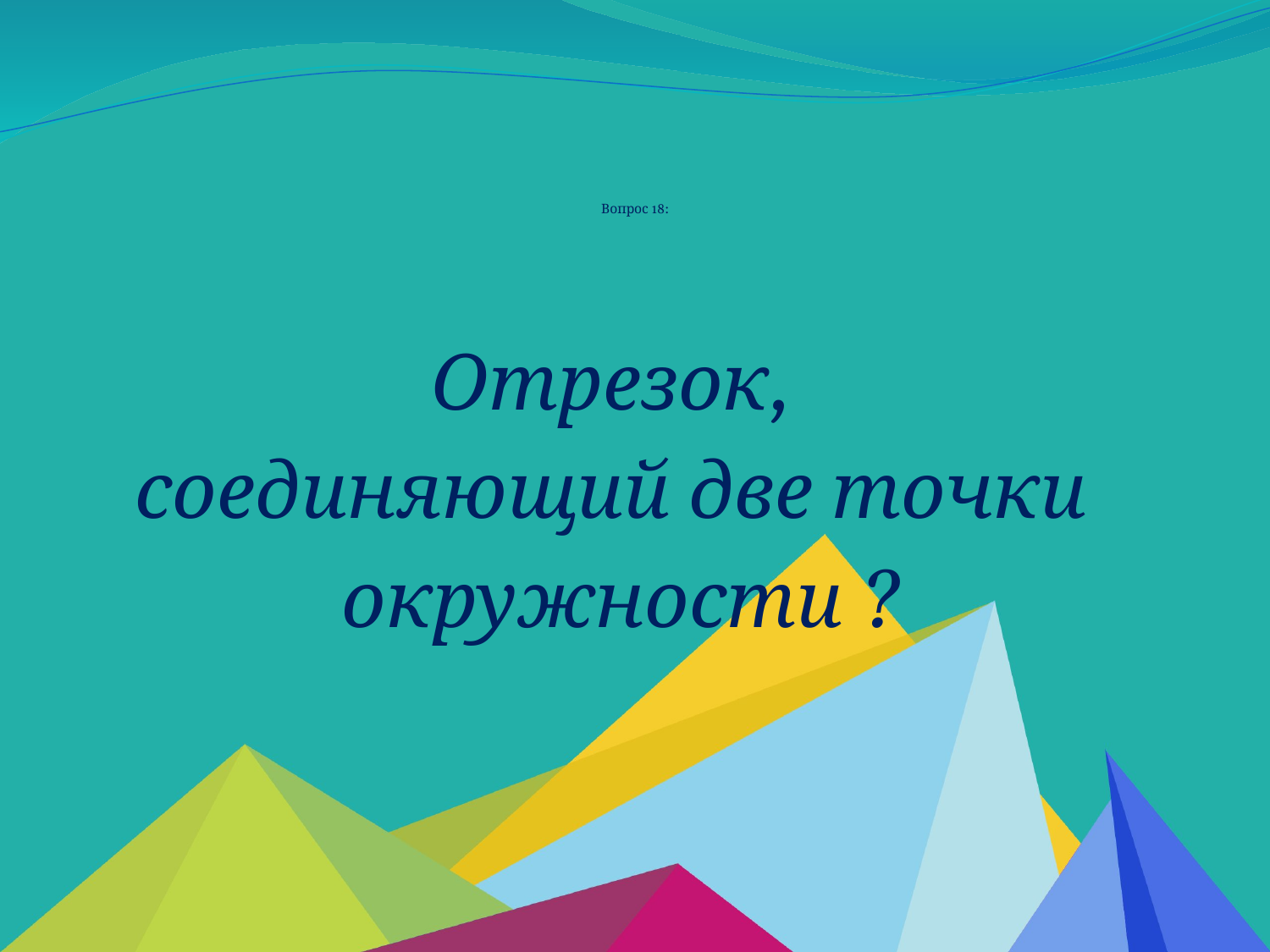

# Вопрос 18:
Отрезок,
соединяющий две точки
окружности ?